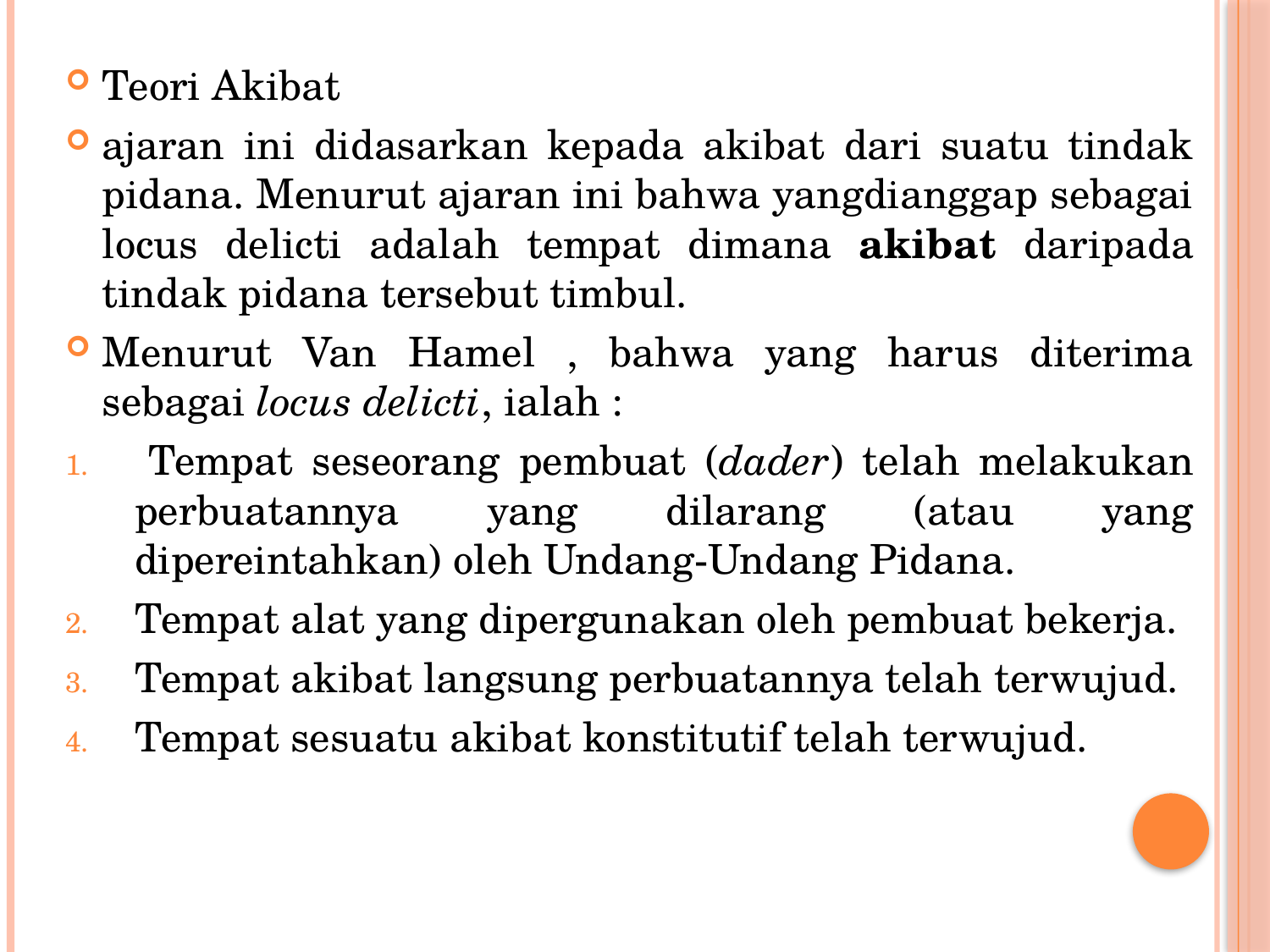

Teori Akibat
ajaran ini didasarkan kepada akibat dari suatu tindak pidana. Menurut ajaran ini bahwa yangdianggap sebagai locus delicti adalah tempat dimana akibat daripada tindak pidana tersebut timbul.
Menurut Van Hamel , bahwa yang harus diterima sebagai locus delicti, ialah :
 Tempat seseorang pembuat (dader) telah melakukan perbuatannya yang dilarang (atau yang dipereintahkan) oleh Undang-Undang Pidana.
Tempat alat yang dipergunakan oleh pembuat bekerja.
Tempat akibat langsung perbuatannya telah terwujud.
Tempat sesuatu akibat konstitutif telah terwujud.